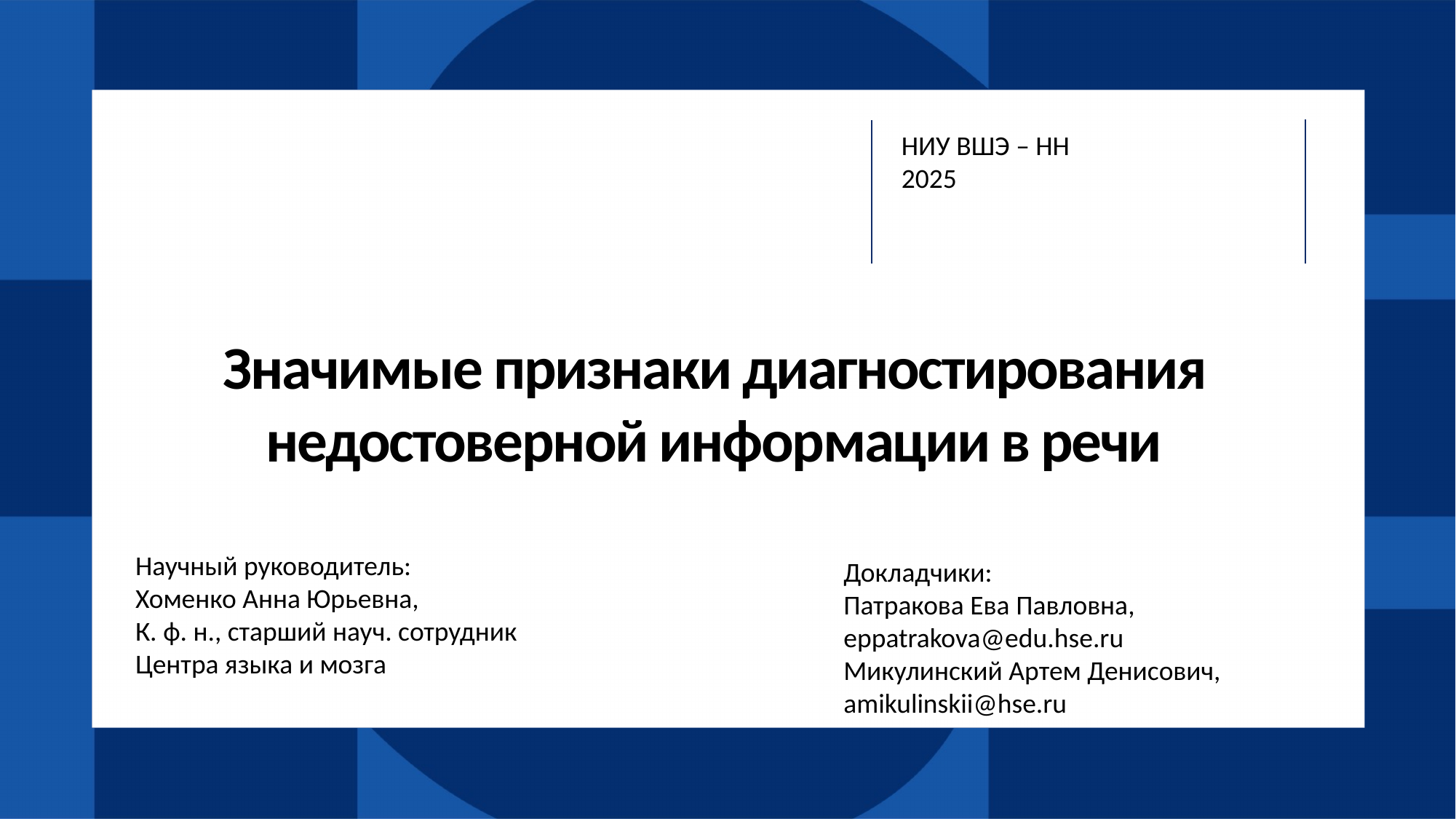

НИУ ВШЭ – НН
2025

Значимые признаки диагностирования недостоверной информации в речи
Научный руководитель:
Хоменко Анна Юрьевна,
К. ф. н., старший науч. сотрудник Центра языка и мозга
Докладчики:
Патракова Ева Павловна, eppatrakova@edu.hse.ru
Микулинский Артем Денисович,
amikulinskii@hse.ru